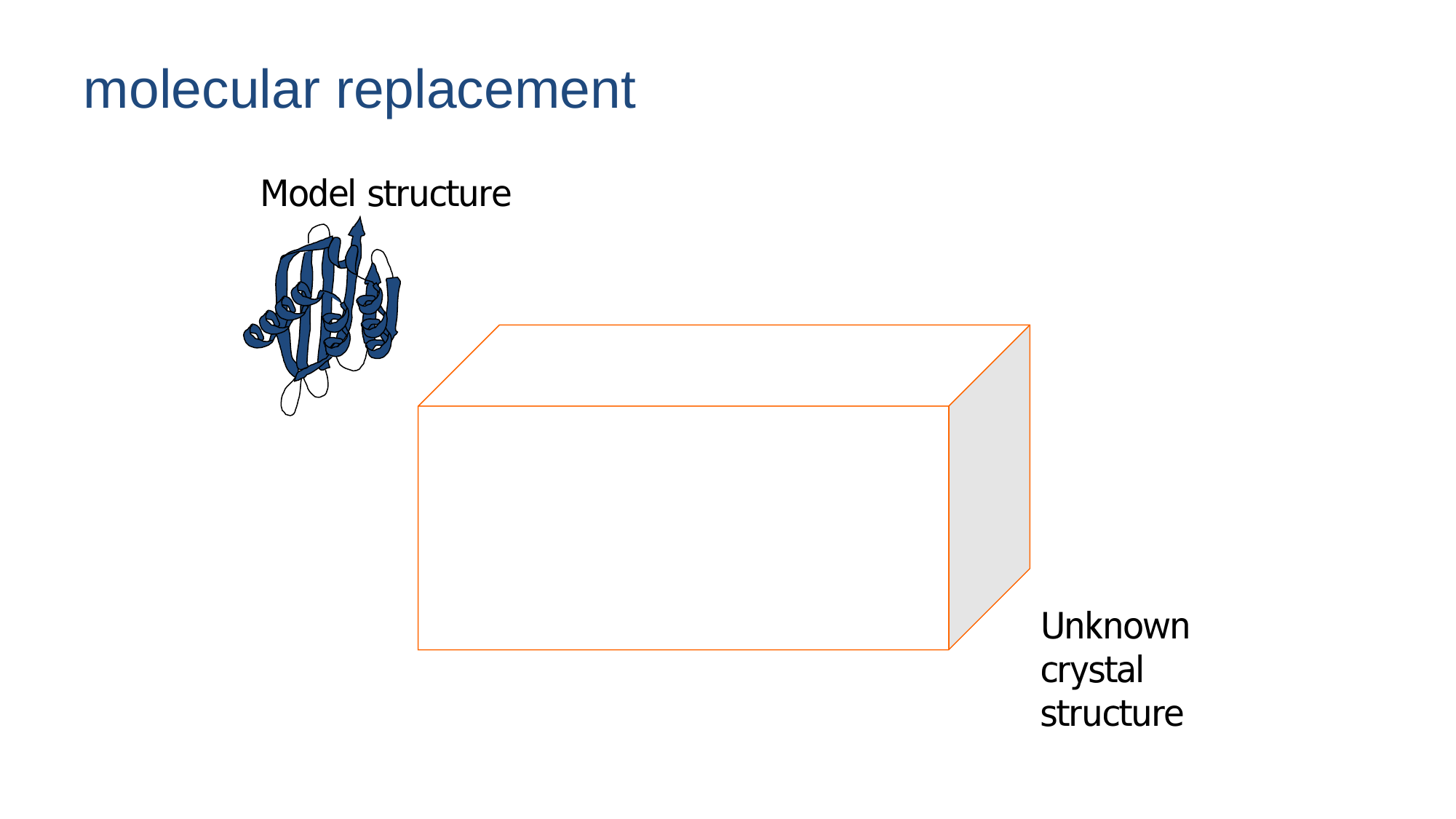

# molecular replacement
Model structure

Unknown crystal structure